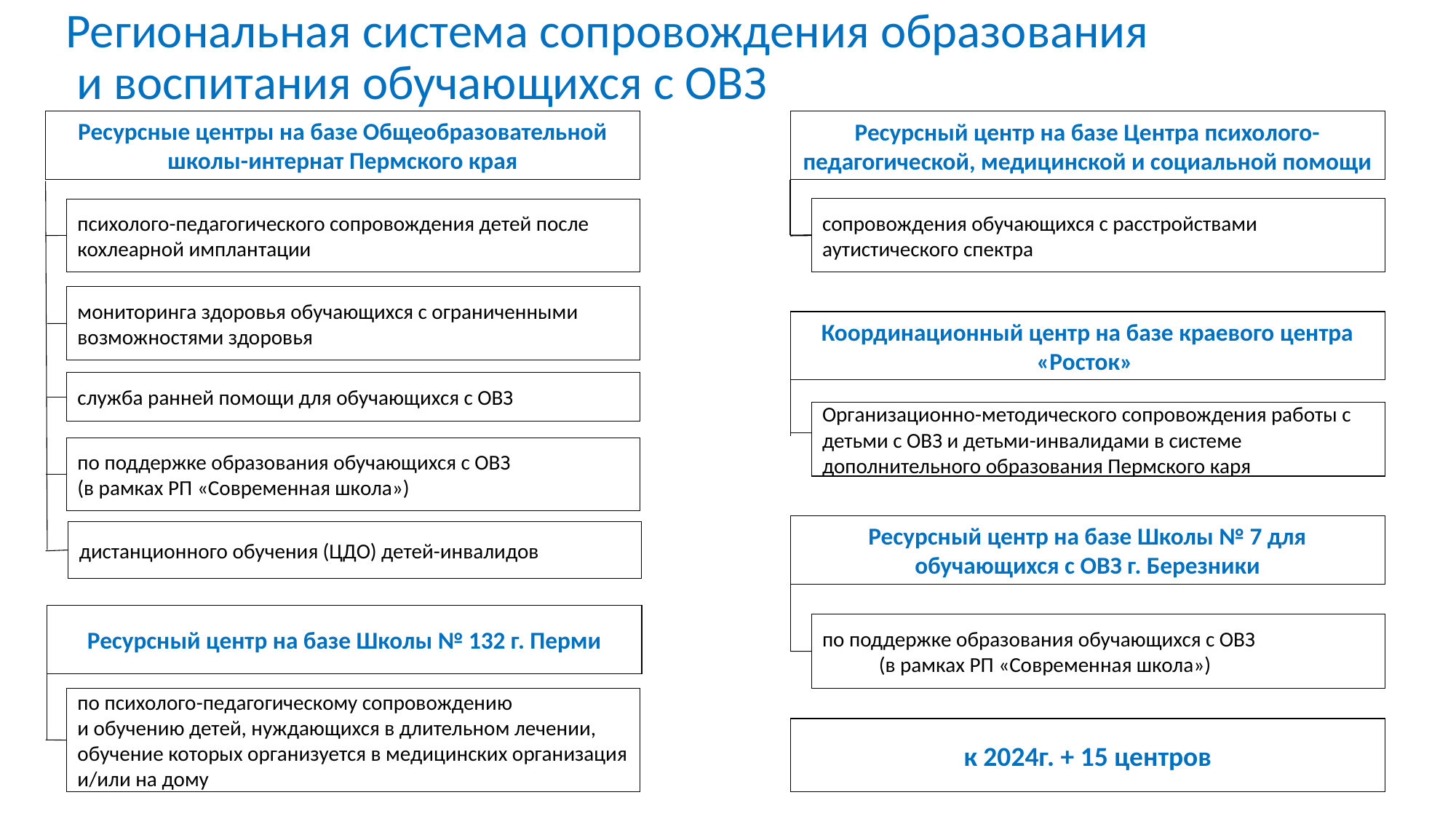

# Региональная система сопровождения образования и воспитания обучающихся с ОВЗ
Ресурсные центры на базе Общеобразовательной школы-интернат Пермского края
Ресурсный центр на базе Центра психолого-педагогической, медицинской и социальной помощи
сопровождения обучающихся с расстройствами аутистического спектра
психолого-педагогического сопровождения детей после кохлеарной имплантации
мониторинга здоровья обучающихся с ограниченными возможностями здоровья
Координационный центр на базе краевого центра «Росток»

служба ранней помощи для обучающихся с ОВЗ
Организационно-методического сопровождения работы с детьми с ОВЗ и детьми-инвалидами в системе дополнительного образования Пермского каря

по поддержке образования обучающихся с ОВЗ                      (в рамках РП «Современная школа»)

Ресурсный центр на базе Школы № 7 для обучающихся с ОВЗ г. Березники
дистанционного обучения (ЦДО) детей-инвалидов
Ресурсный центр на базе Школы № 132 г. Перми
по поддержке образования обучающихся с ОВЗ                                      (в рамках РП «Современная школа»)
по психолого-педагогическому сопровождению
и обучению детей, нуждающихся в длительном лечении, обучение которых организуется в медицинских организация и/или на дому
к 2024г. + 15 центров